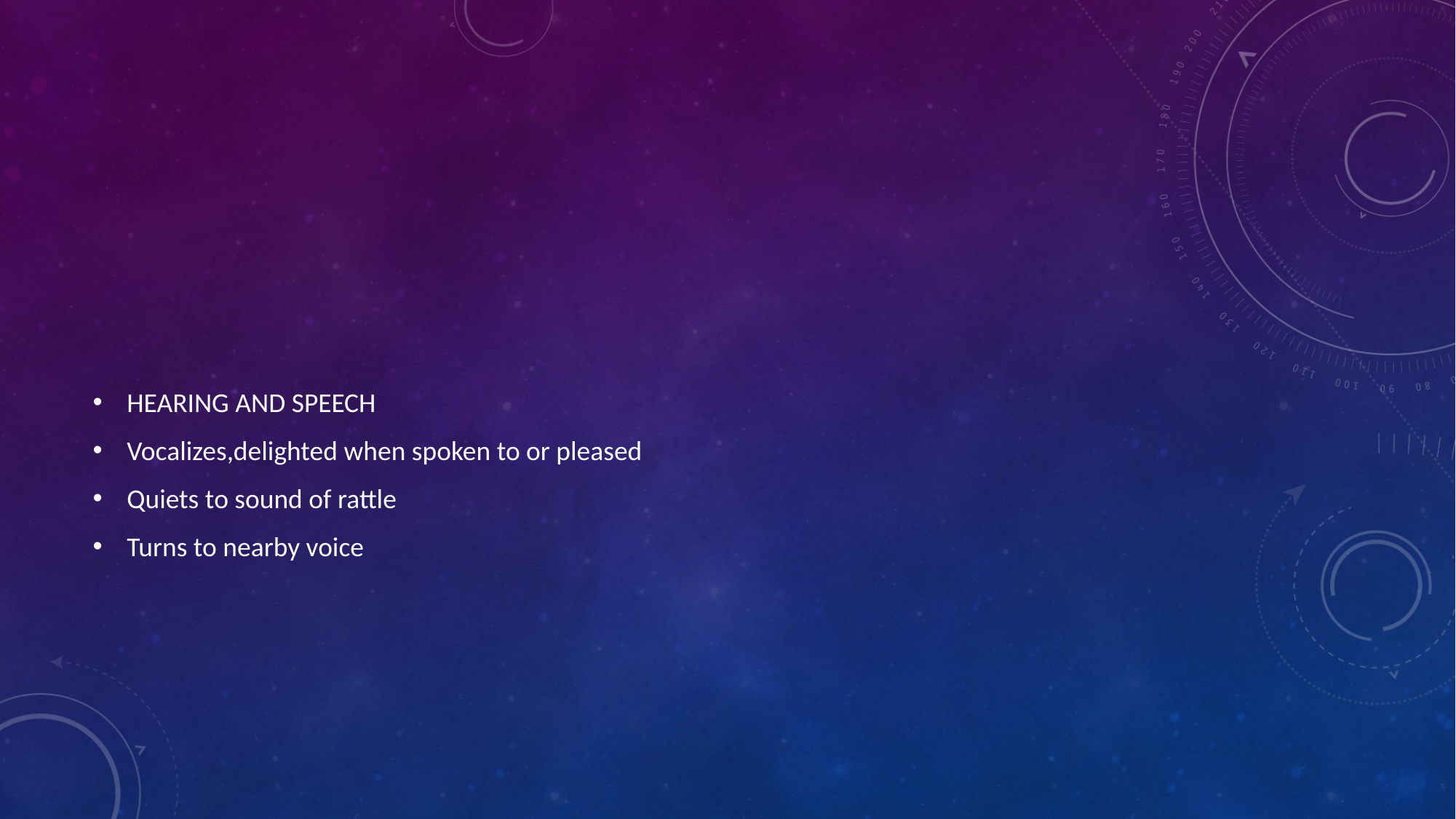

#
HEARING AND SPEECH
Vocalizes,delighted when spoken to or pleased
Quiets to sound of rattle
Turns to nearby voice